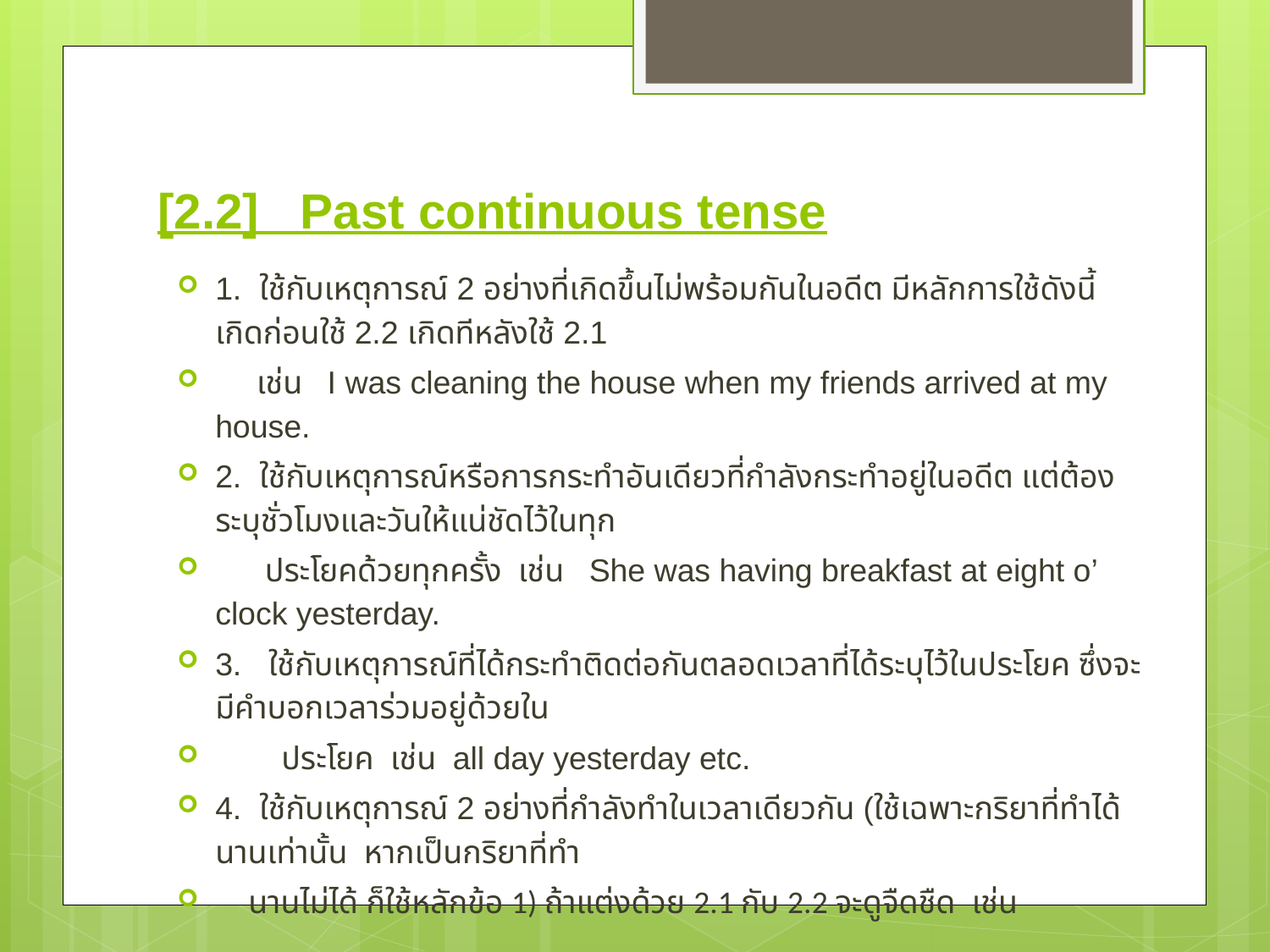

# [2.2]   Past continuous tense
1.  ใช้กับเหตุการณ์ 2 อย่างที่เกิดขึ้นไม่พร้อมกันในอดีต มีหลักการใช้ดังนี้ เกิดก่อนใช้ 2.2 เกิดทีหลังใช้ 2.1
     เช่น   I was cleaning the house when my friends arrived at my house.
2.  ใช้กับเหตุการณ์หรือการกระทำอันเดียวที่กำลังกระทำอยู่ในอดีต แต่ต้องระบุชั่วโมงและวันให้แน่ชัดไว้ในทุก
      ประโยคด้วยทุกครั้ง  เช่น   She was having breakfast at eight o’ clock yesterday.
3.   ใช้กับเหตุการณ์ที่ได้กระทำติดต่อกันตลอดเวลาที่ได้ระบุไว้ในประโยค ซึ่งจะมีคำบอกเวลาร่วมอยู่ด้วยใน
        ประโยค  เช่น  all day yesterday etc.
4.  ใช้กับเหตุการณ์ 2 อย่างที่กำลังทำในเวลาเดียวกัน (ใช้เฉพาะกริยาที่ทำได้นานเท่านั้น  หากเป็นกริยาที่ทำ
    นานไม่ได้ ก็ใช้หลักข้อ 1) ถ้าแต่งด้วย 2.1 กับ 2.2 จะดูจืดชืด  เช่น
                     	 He was cleaning the house while I was cooking breakfast.